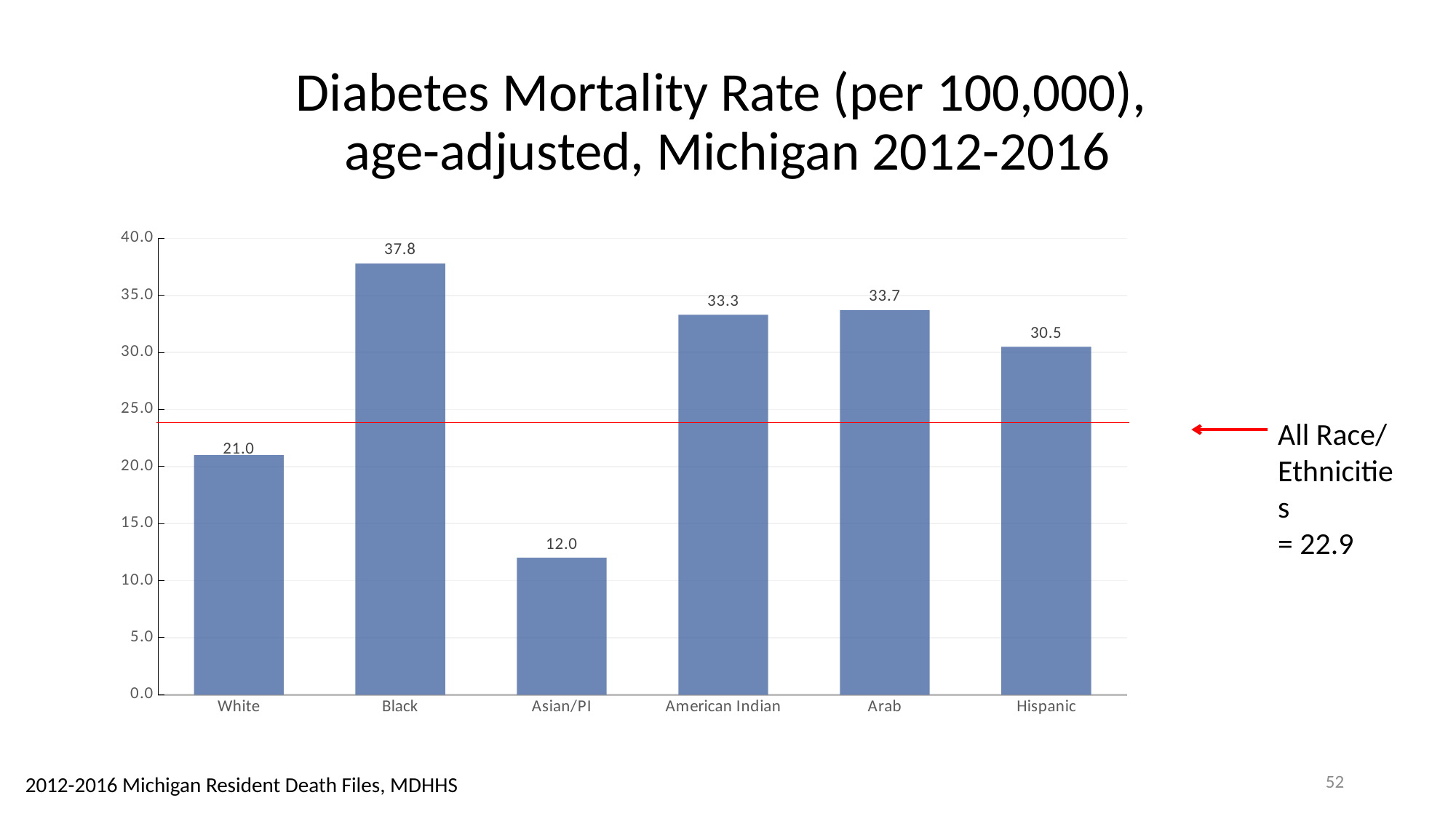

# Diabetes Mortality Rate (per 100,000), age-adjusted, Michigan 2012-2016

### Chart

| Category |  |
|---|---|
| White | 21.0 |
| Black | 37.8 |
| Asian/PI | 12.0 |
| American Indian | 33.3 |
| Arab | 33.7 |
| Hispanic | 30.5 |
All Race/ Ethnicities
= 22.9
52
2012-2016 Michigan Resident Death Files, MDHHS